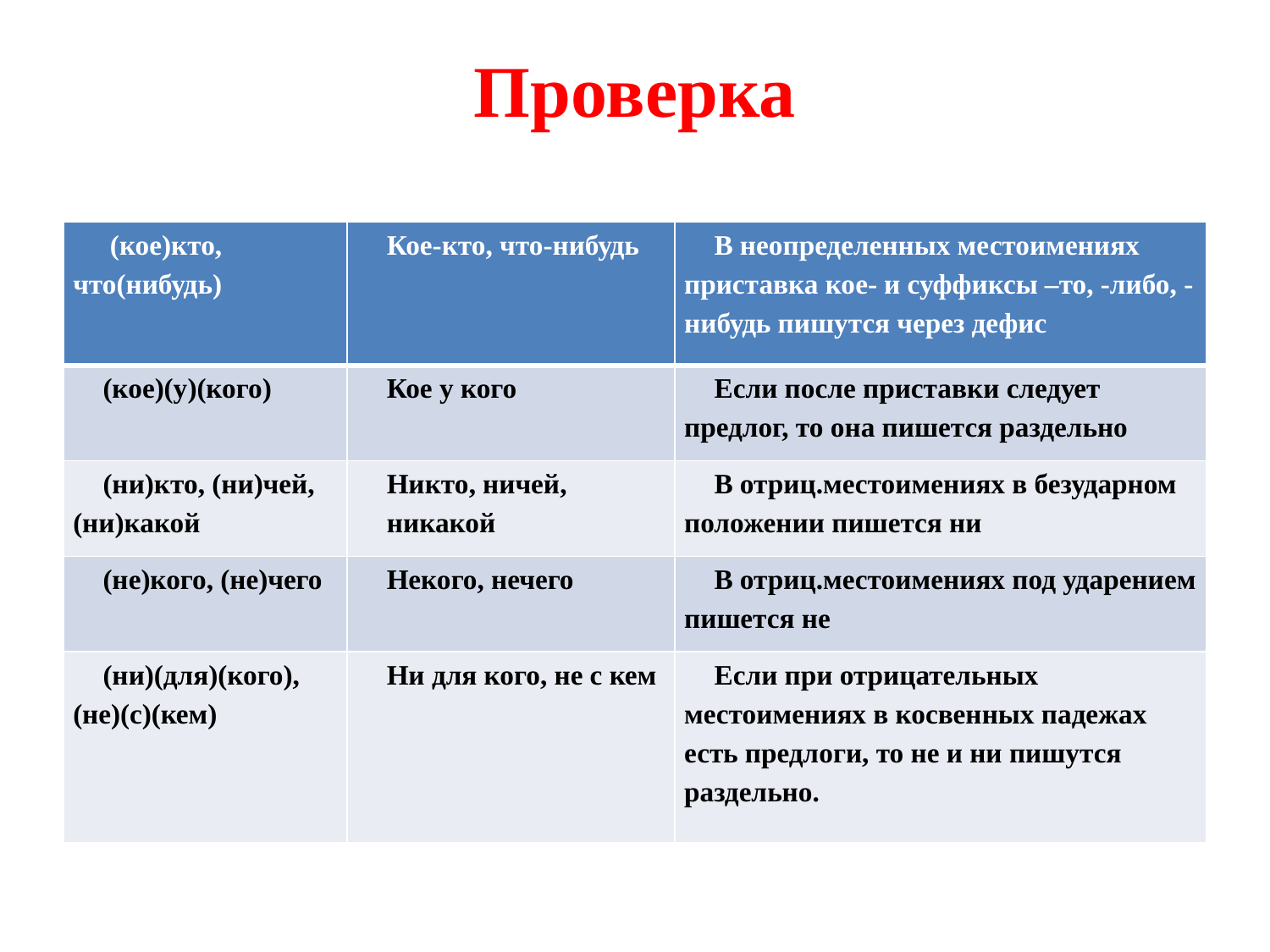

# Проверка
| (кое)кто, что(нибудь) | Кое-кто, что-нибудь | В неопределенных местоимениях приставка кое- и суффиксы –то, -либо, -нибудь пишутся через дефис |
| --- | --- | --- |
| (кое)(у)(кого) | Кое у кого | Если после приставки следует предлог, то она пишется раздельно |
| (ни)кто, (ни)чей, (ни)какой | Никто, ничей, никакой | В отриц.местоимениях в безударном положении пишется ни |
| (не)кого, (не)чего | Некого, нечего | В отриц.местоимениях под ударением пишется не |
| (ни)(для)(кого), (не)(с)(кем) | Ни для кого, не с кем | Если при отрицательных местоимениях в косвенных падежах есть предлоги, то не и ни пишутся раздельно. |